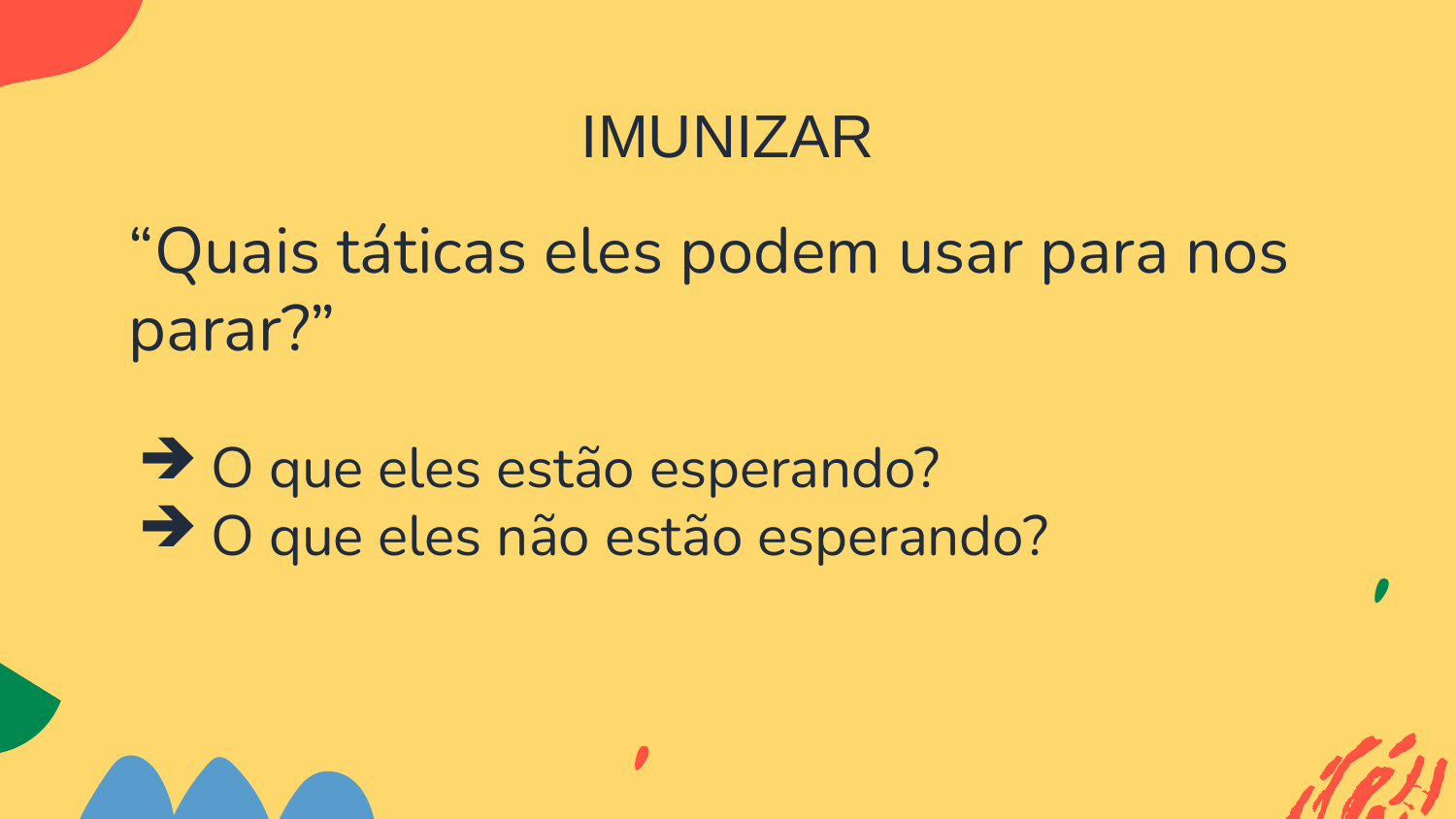

# IMUNIZAR
“Quais táticas eles podem usar para nos parar?”

O que eles estão esperando?
O que eles não estão esperando?